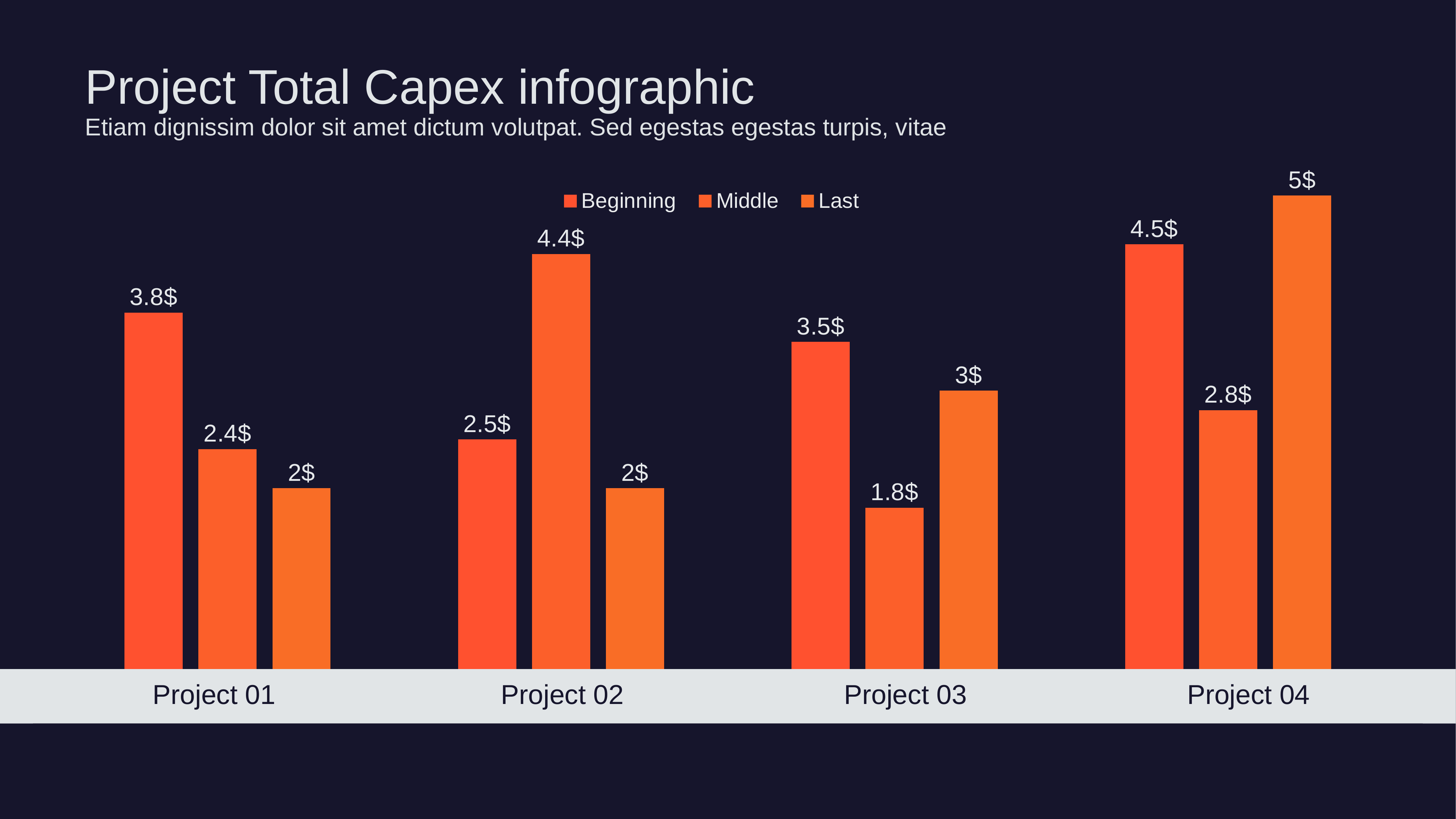

### Chart

| Category | Beginning | Middle | Last |
|---|---|---|---|
| Category 1 | 3.8 | 2.4 | 2.0 |
| Category 2 | 2.5 | 4.4 | 2.0 |
| Category 3 | 3.5 | 1.8 | 3.0 |
| Category 4 | 4.5 | 2.8 | 5.0 |
Project Total Capex infographic
Etiam dignissim dolor sit amet dictum volutpat. Sed egestas egestas turpis, vitae

Project 01
Project 02
Project 03
Project 04